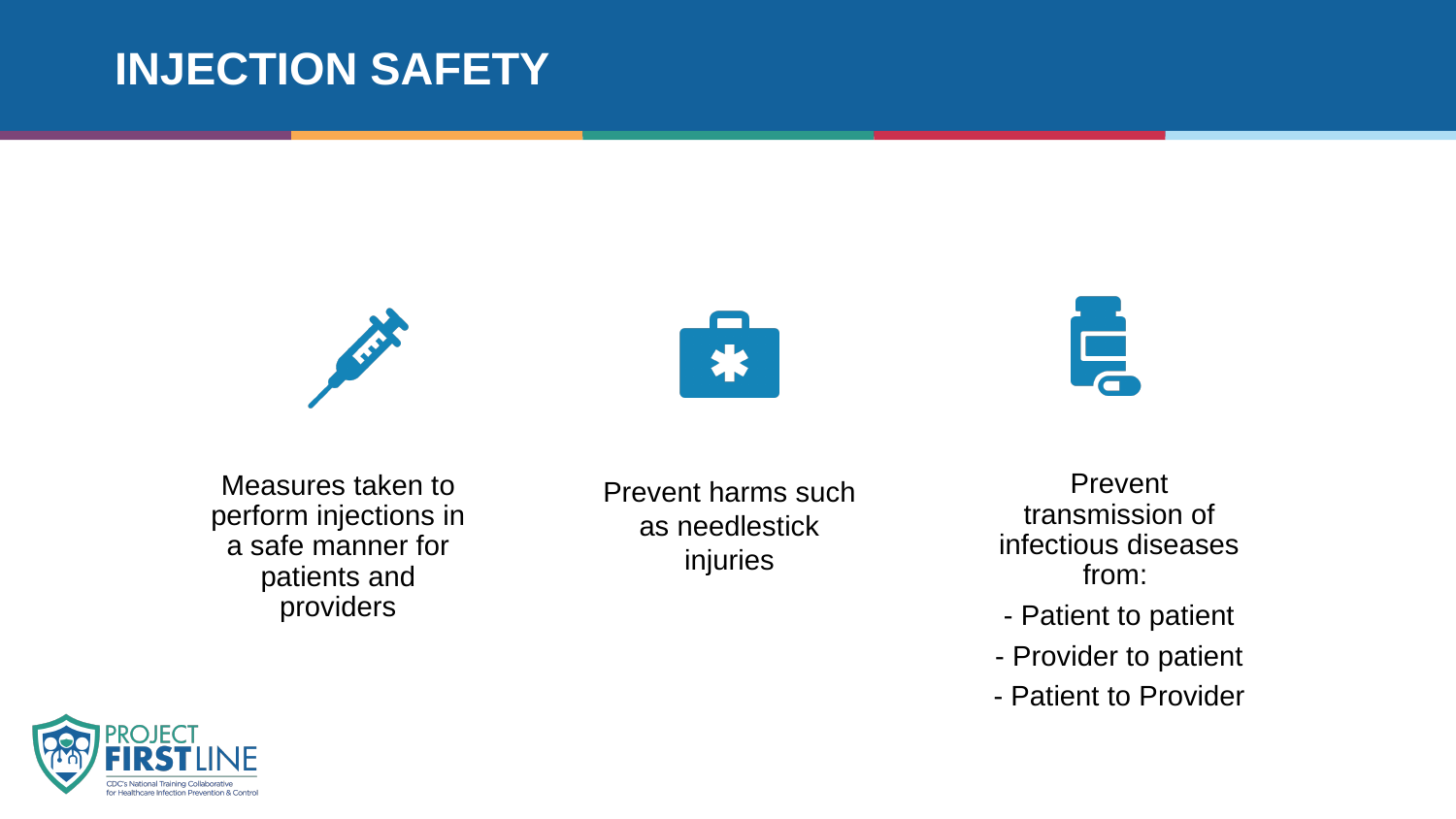

# Injection Safety
Measures taken to perform injections in a safe manner for patients and providers
Prevent harms such as needlestick injuries

Prevent transmission of infectious diseases from:
- Patient to patient
- Provider to patient
- Patient to Provider